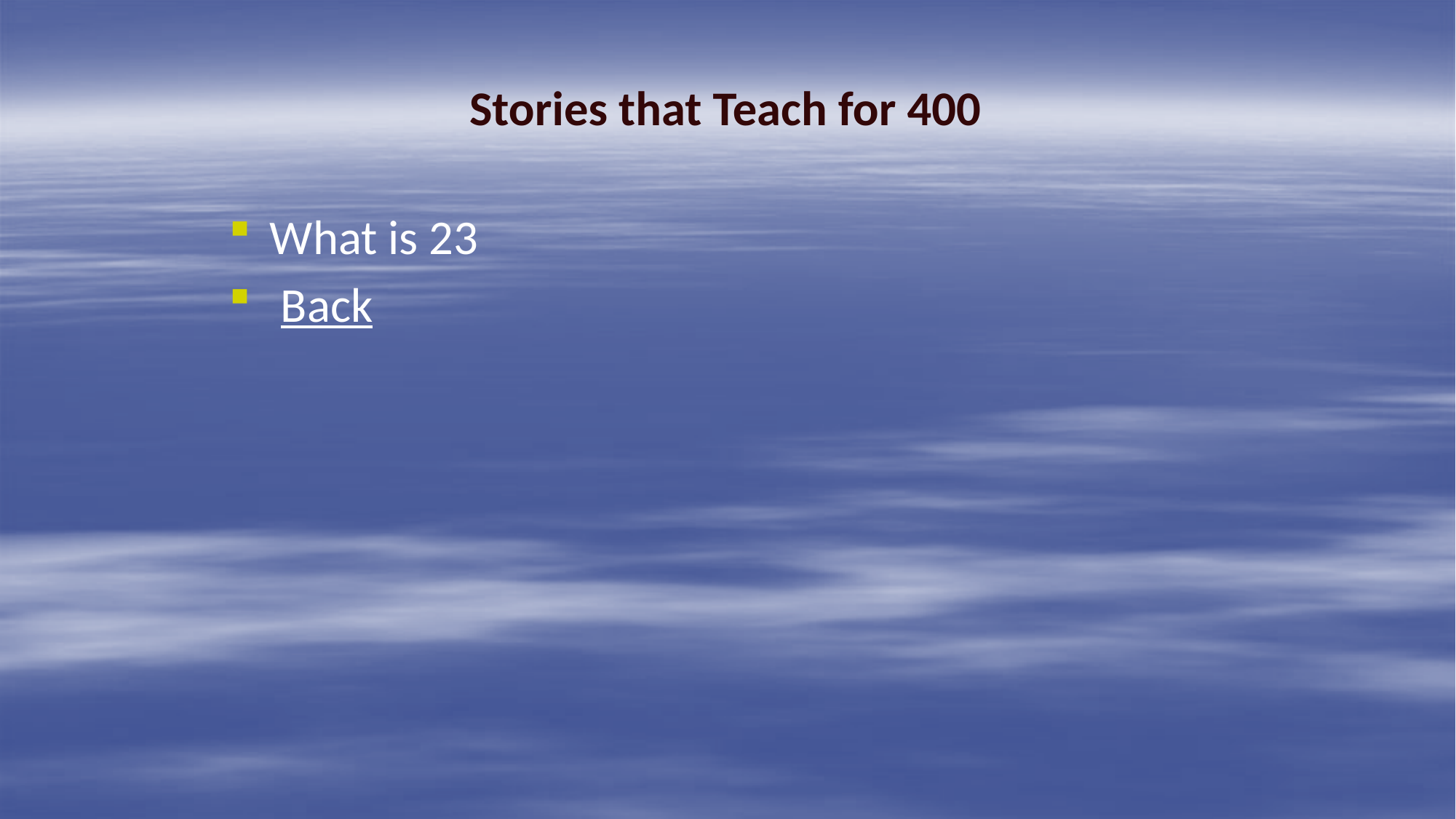

# Stories that Teach for 400
What is 23
 Back